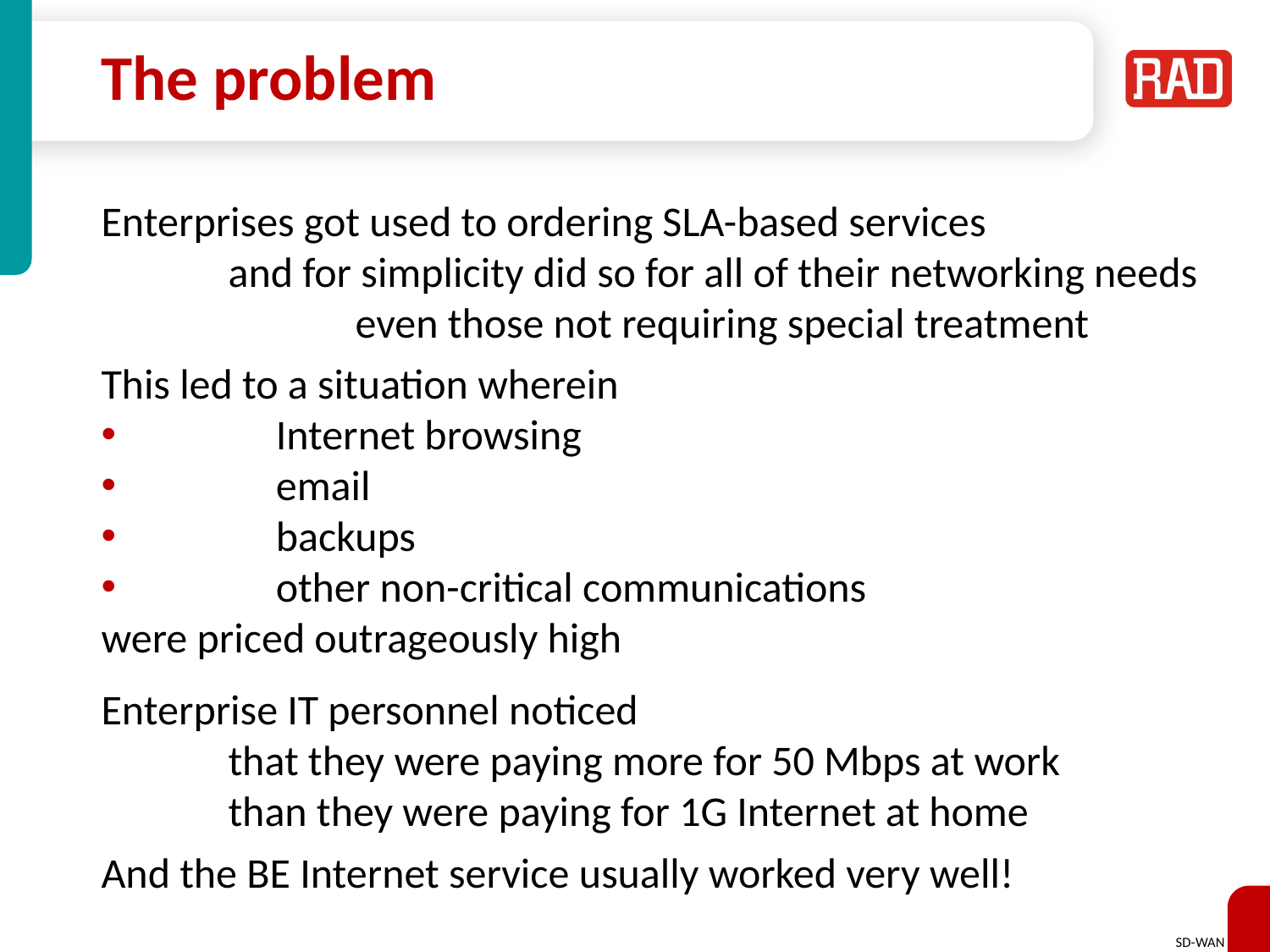

# The problem
Enterprises got used to ordering SLA-based services
	and for simplicity did so for all of their networking needs
		even those not requiring special treatment
This led to a situation wherein
	Internet browsing
	email
	backups
	other non-critical communications
were priced outrageously high
Enterprise IT personnel noticed
	that they were paying more for 50 Mbps at work
	than they were paying for 1G Internet at home
And the BE Internet service usually worked very well!